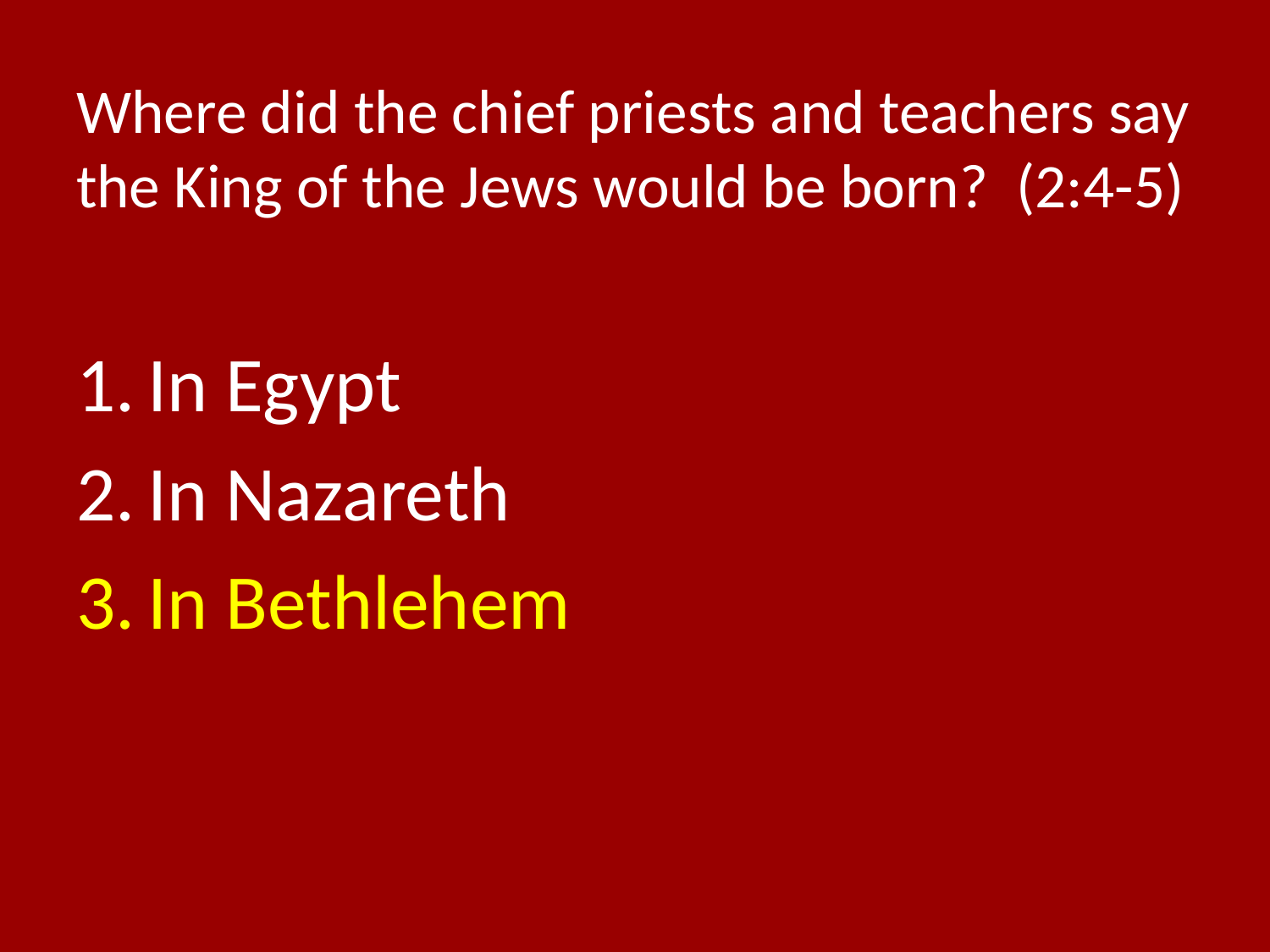

# Where did the chief priests and teachers say the King of the Jews would be born?  (2:4-5)
In Egypt
In Nazareth
In Bethlehem